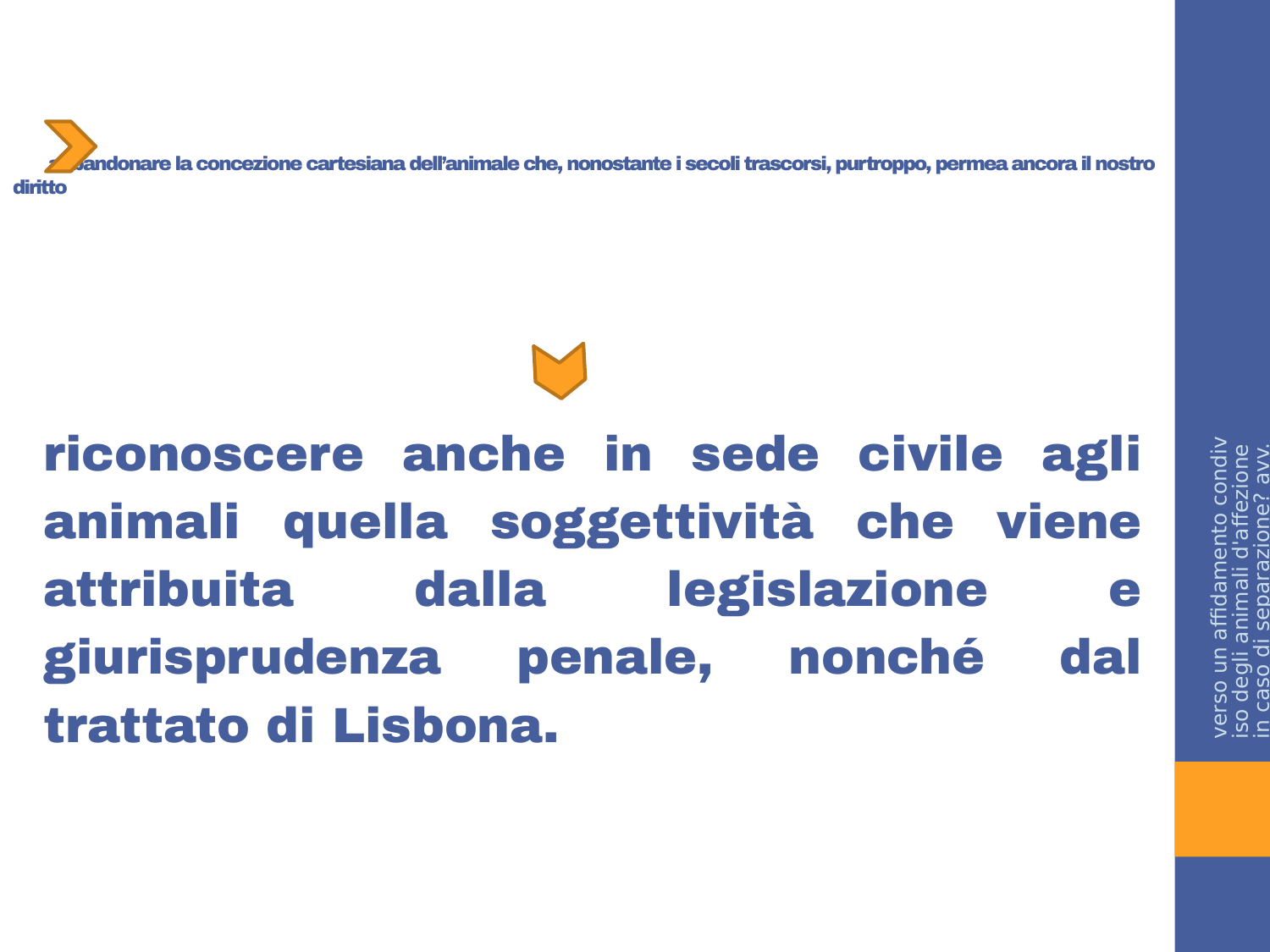

abbandonare la concezione cartesiana dell’animale che, nonostante i secoli trascorsi, purtroppo, permea ancora il nostro diritto

riconoscere anche in sede civile agli animali quella soggettività che viene attribuita dalla legislazione e giurisprudenza penale, nonché dal trattato di Lisbona.
verso un affidamento condiviso degli animali d'affezione in caso di separazione? avv. Francesca Mandarini